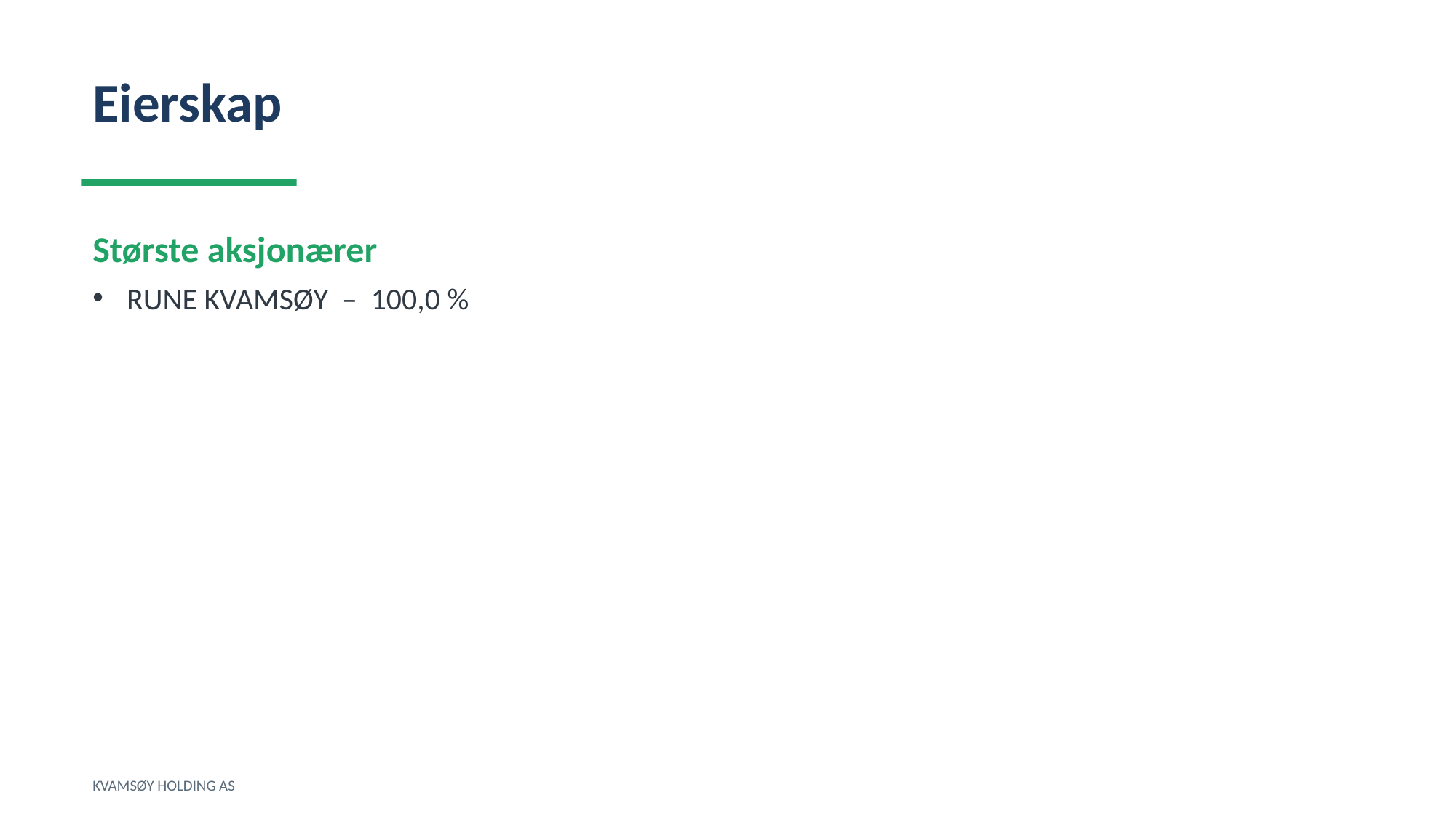

Eierskap

Største aksjonærer
RUNE KVAMSØY  –  100,0 %
KVAMSØY HOLDING AS